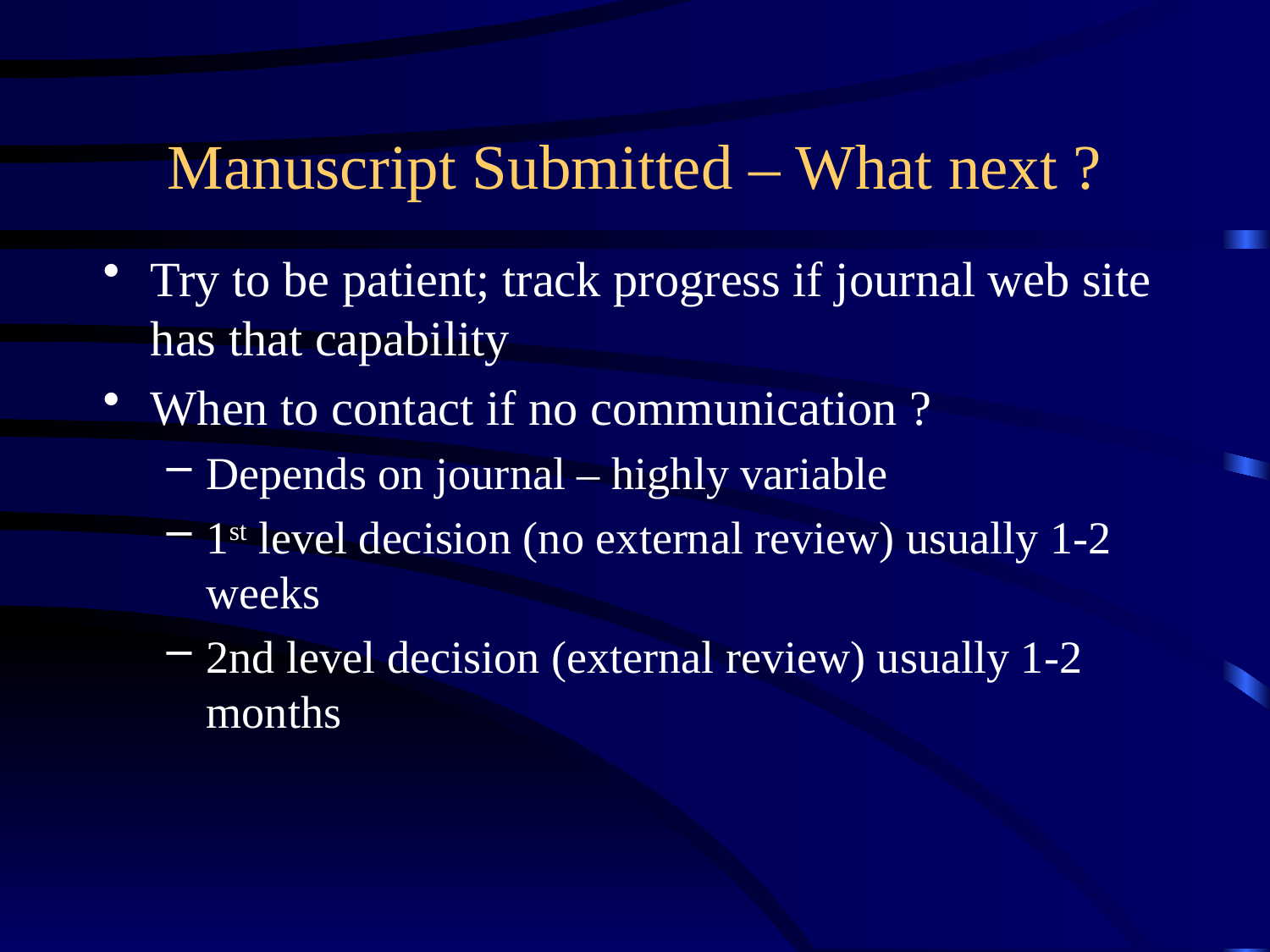

# Manuscript Submitted – What next ?
Try to be patient; track progress if journal web site has that capability
When to contact if no communication ?
Depends on journal – highly variable
1st level decision (no external review) usually 1-2 weeks
2nd level decision (external review) usually 1-2 months